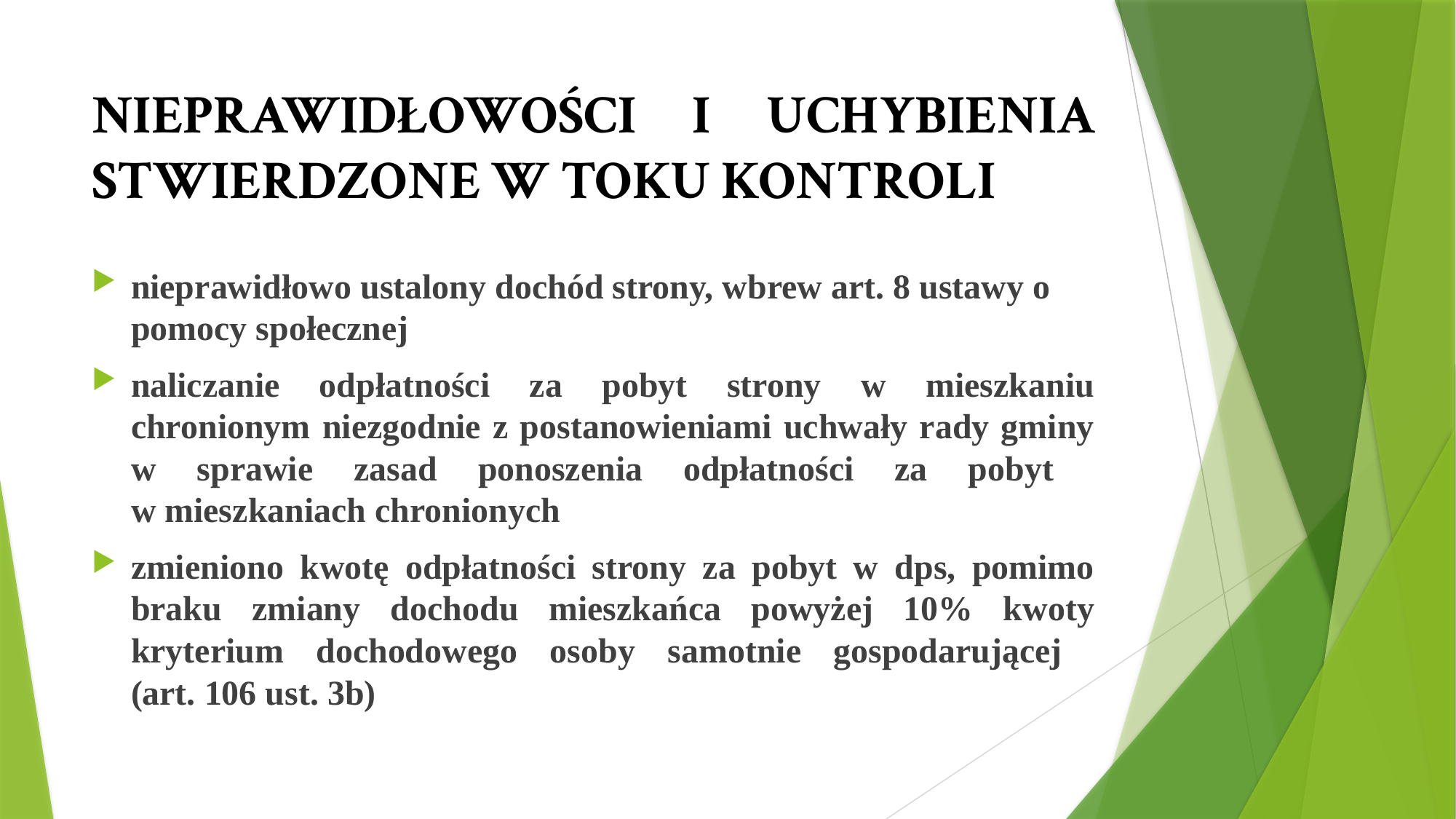

# NIEPRAWIDŁOWOŚCI I UCHYBIENIA STWIERDZONE W TOKU KONTROLI
nieprawidłowo ustalony dochód strony, wbrew art. 8 ustawy o pomocy społecznej
naliczanie odpłatności za pobyt strony w mieszkaniu chronionym niezgodnie z postanowieniami uchwały rady gminy w sprawie zasad ponoszenia odpłatności za pobyt
w mieszkaniach chronionych
zmieniono kwotę odpłatności strony za pobyt w dps, pomimo braku zmiany dochodu mieszkańca powyżej 10% kwoty kryterium dochodowego osoby samotnie gospodarującej
(art. 106 ust. 3b)